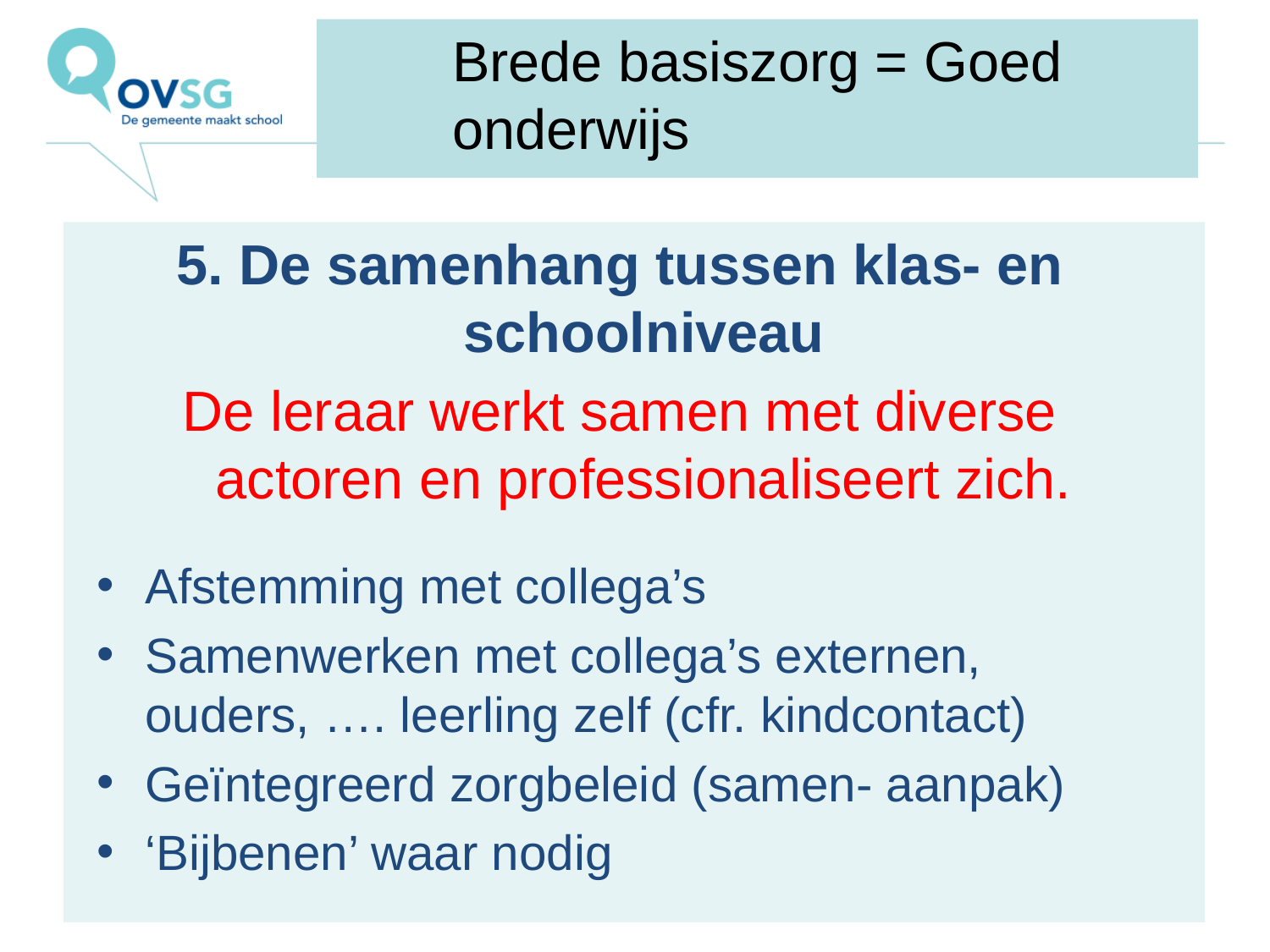

Brede basiszorg = Goed onderwijs

5. De samenhang tussen klas- en schoolniveau
De leraar werkt samen met diverse actoren en professionaliseert zich.

Afstemming met collega’s
Samenwerken met collega’s externen, ouders, …. leerling zelf (cfr. kindcontact)
Geïntegreerd zorgbeleid (samen- aanpak)
‘Bijbenen’ waar nodig